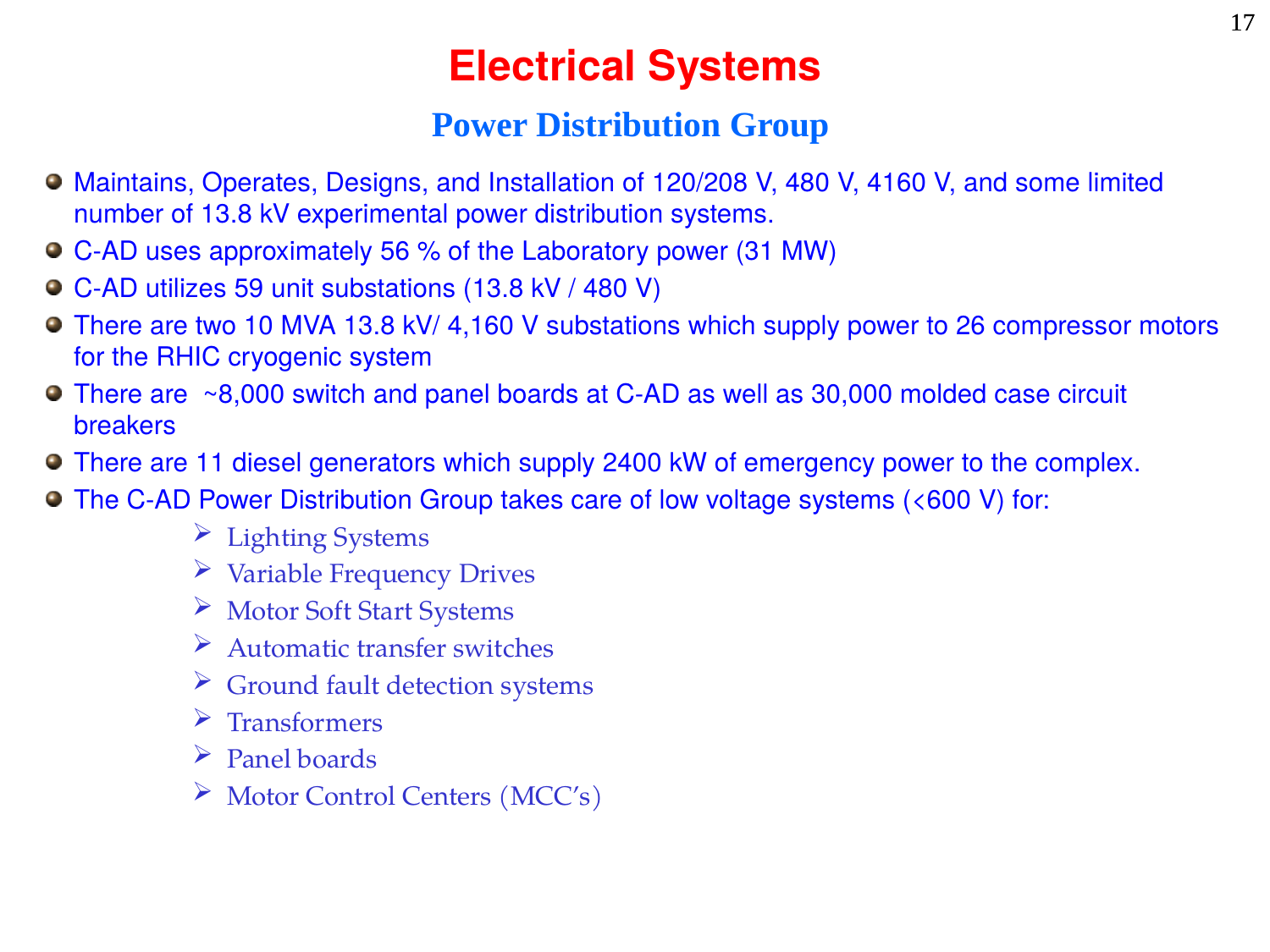

# Electrical Systems
Power Distribution Group
Maintains, Operates, Designs, and Installation of 120/208 V, 480 V, 4160 V, and some limited number of 13.8 kV experimental power distribution systems.
C-AD uses approximately 56 % of the Laboratory power (31 MW)
C-AD utilizes 59 unit substations (13.8 kV / 480 V)
There are two 10 MVA 13.8 kV/ 4,160 V substations which supply power to 26 compressor motors for the RHIC cryogenic system
There are  ~8,000 switch and panel boards at C-AD as well as 30,000 molded case circuit breakers
There are 11 diesel generators which supply 2400 kW of emergency power to the complex.
The C-AD Power Distribution Group takes care of low voltage systems (<600 V) for:
Lighting Systems
Variable Frequency Drives
Motor Soft Start Systems
Automatic transfer switches
Ground fault detection systems
Transformers
Panel boards
Motor Control Centers (MCC’s)